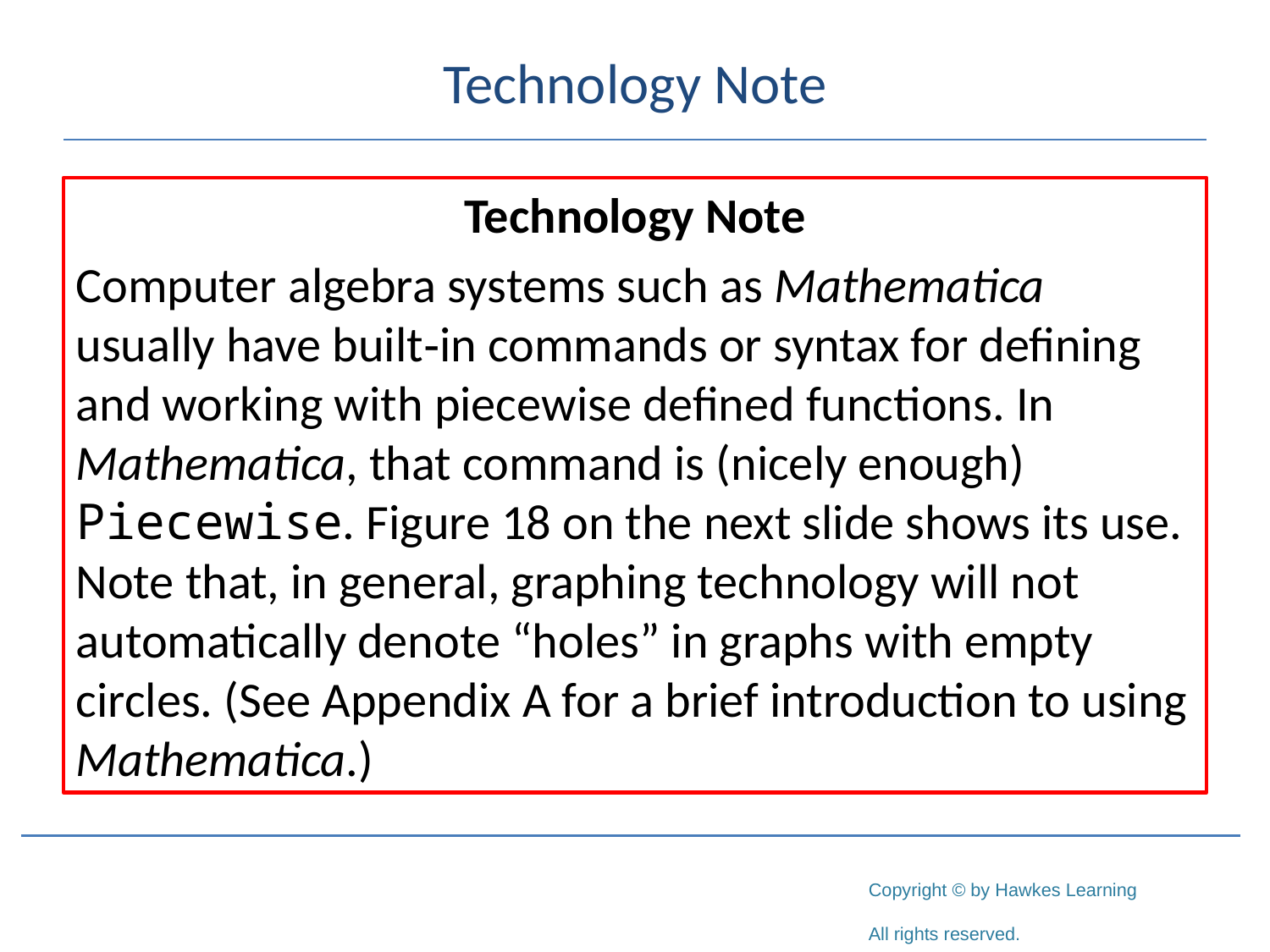

# Technology Note
Technology Note
Computer algebra systems such as Mathematica usually have built‑in commands or syntax for defining and working with piecewise defined functions. In Mathematica, that command is (nicely enough) Piecewise. Figure 18 on the next slide shows its use. Note that, in general, graphing technology will not automatically denote “holes” in graphs with empty circles. (See Appendix A for a brief introduction to using Mathematica.)